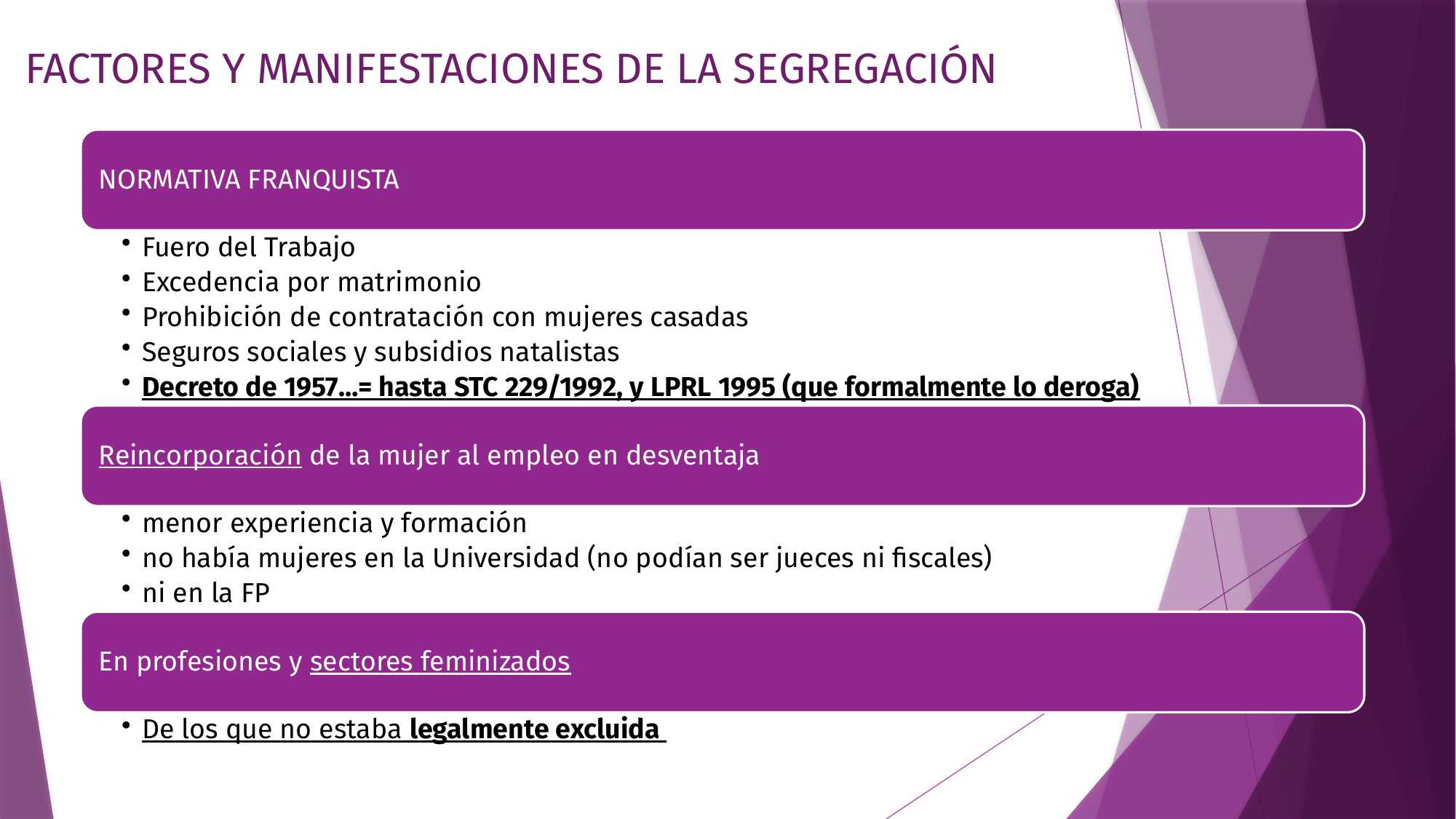

# FACTORES Y MANIFESTACIONES DE LA SEGREGACIÓN
NORMATIVA FRANQUISTA
Fuero del Trabajo
Excedencia por matrimonio
Prohibición de contratación con mujeres casadas
Seguros sociales y subsidios natalistas
Decreto de 1957…= hasta STC 229/1992, y LPRL 1995 (que formalmente lo deroga)
Reincorporación de la mujer al empleo en desventaja
menor experiencia y formación
no había mujeres en la Universidad (no podían ser jueces ni fiscales)
ni en la FP
En profesiones y sectores feminizados
De los que no estaba legalmente excluida